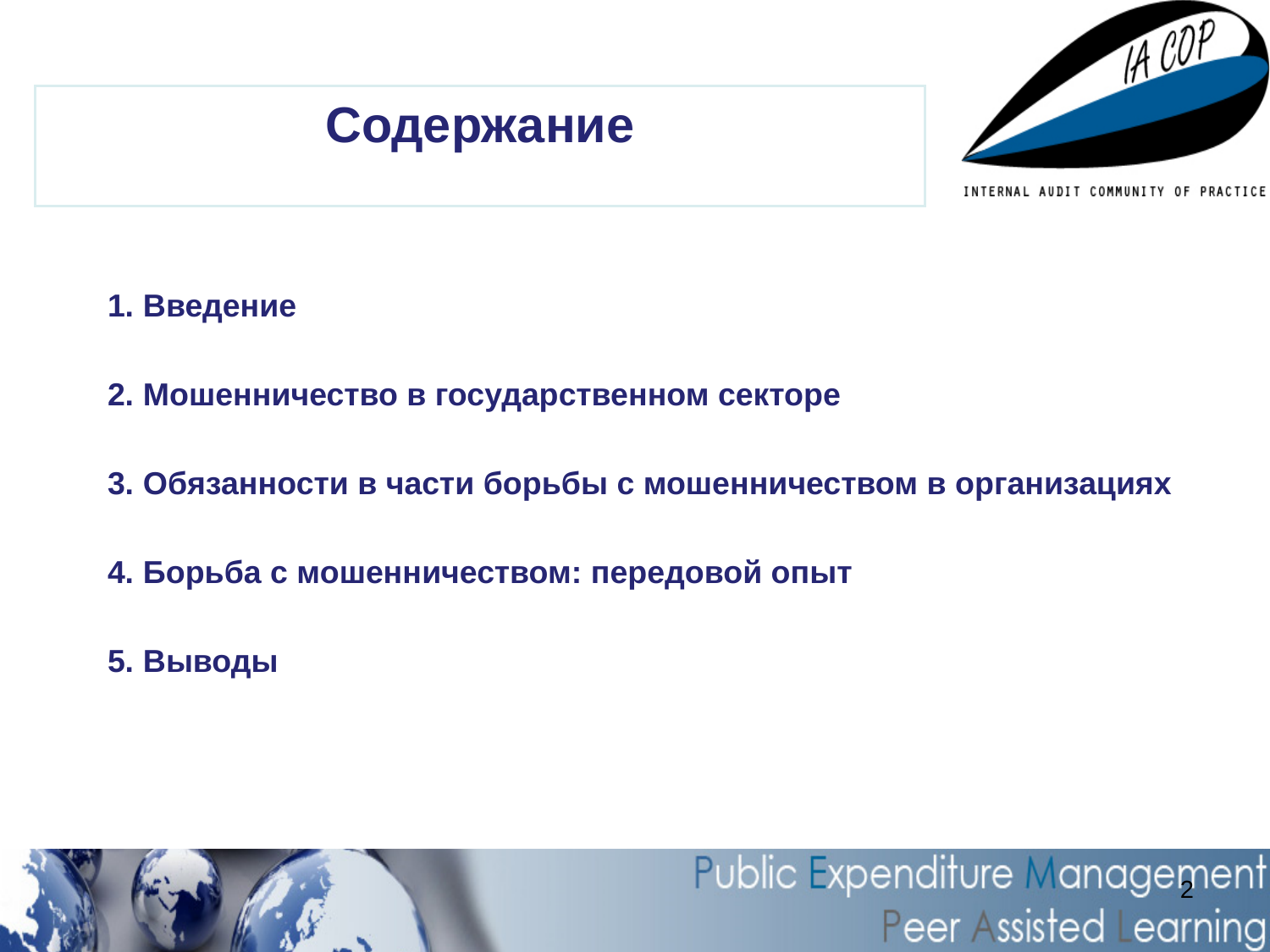

# Содержание

1. Введение

2. Мошенничество в государственном секторе

3. Обязанности в части борьбы с мошенничеством в организациях

4. Борьба с мошенничеством: передовой опыт

5. Выводы

2